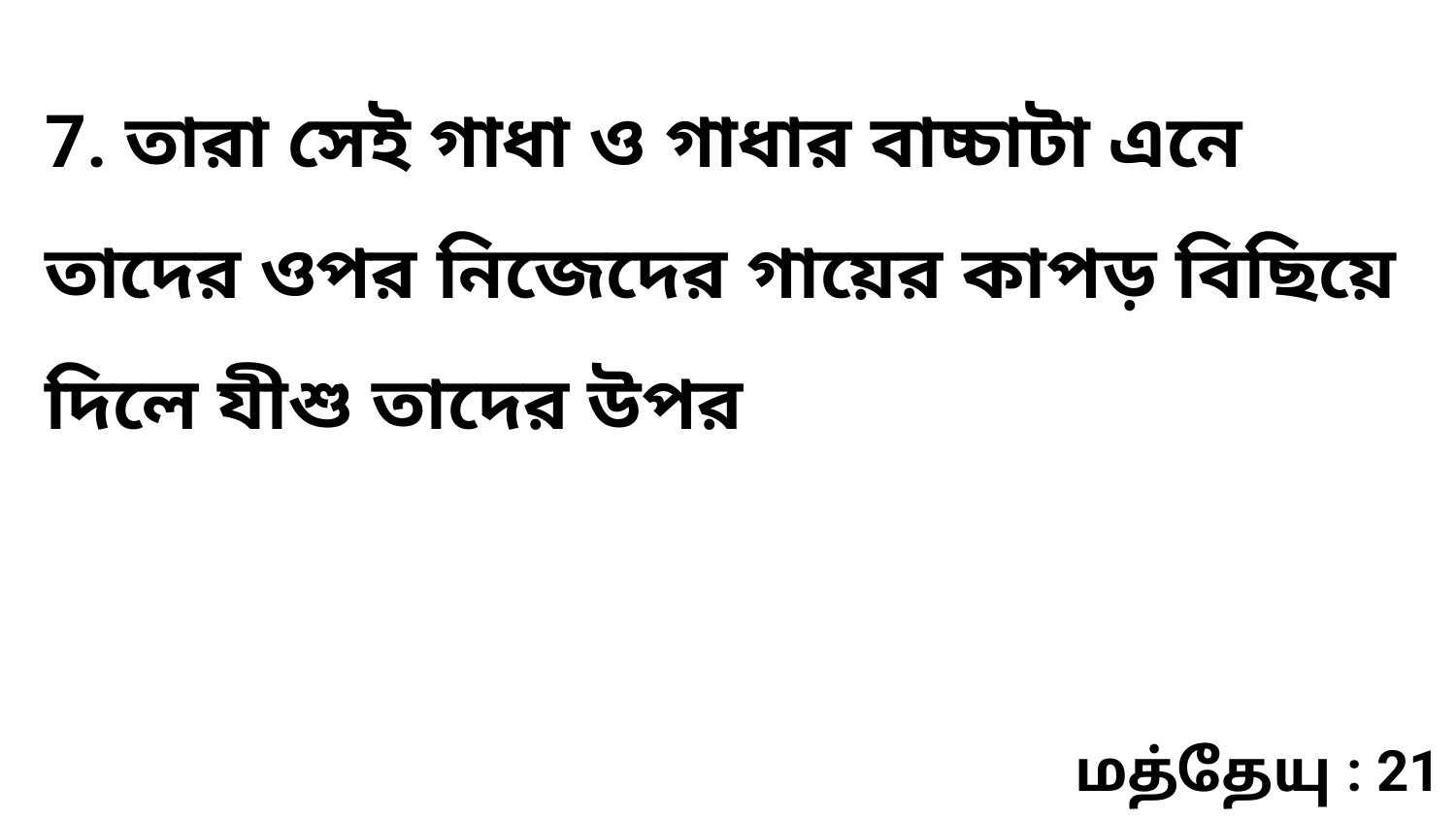

7. তারা সেই গাধা ও গাধার বাচ্চাটা এনে তাদের ওপর নিজেদের গায়ের কাপড় বিছিয়ে দিলে যীশু তাদের উপর
மத்தேயு : 21